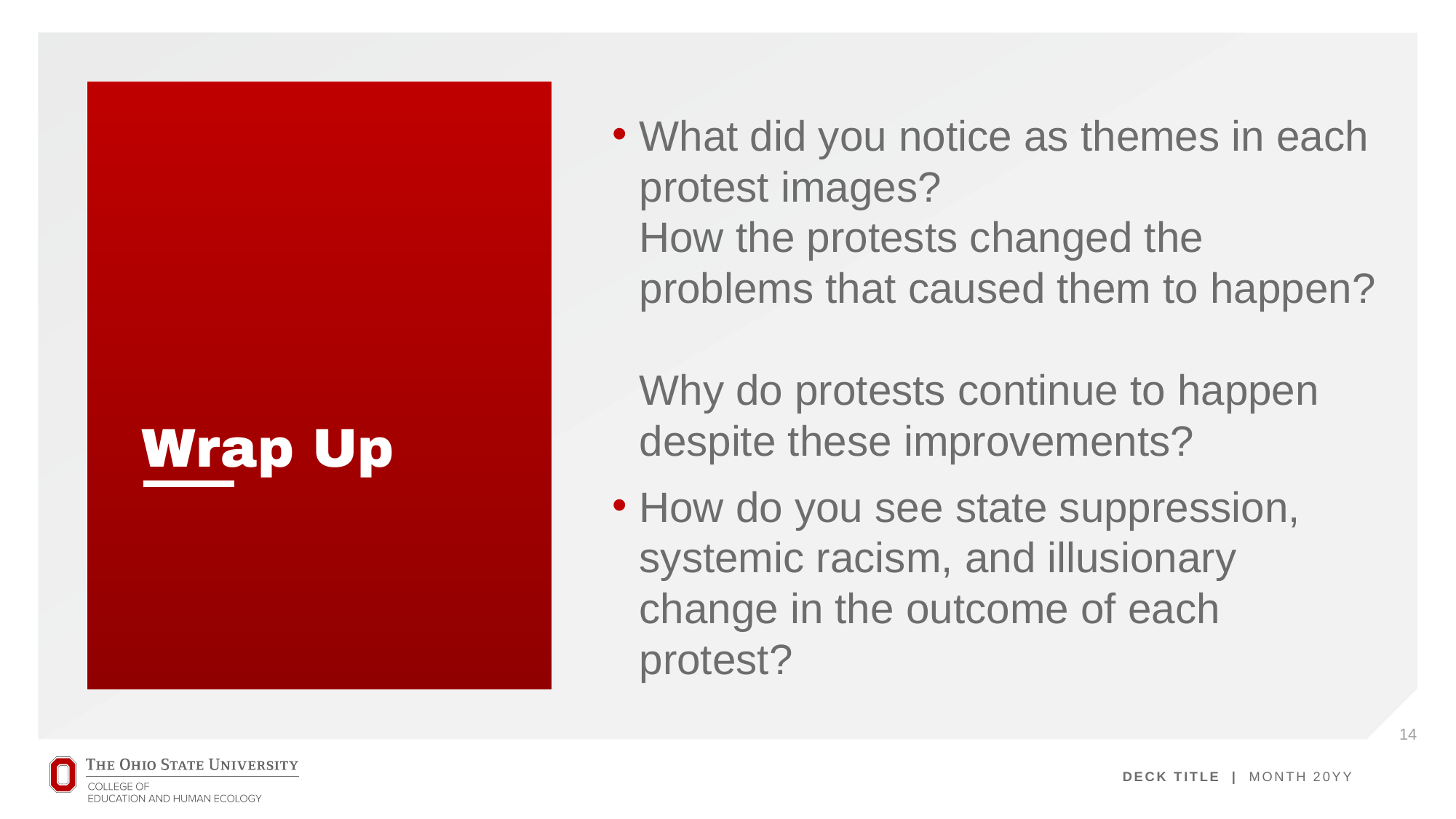

What did you notice as themes in each protest images?
How the protests changed the problems that caused them to happen?
Why do protests continue to happen despite these improvements?
How do you see state suppression, systemic racism, and illusionary change in the outcome of each protest?
# Wrap Up
14